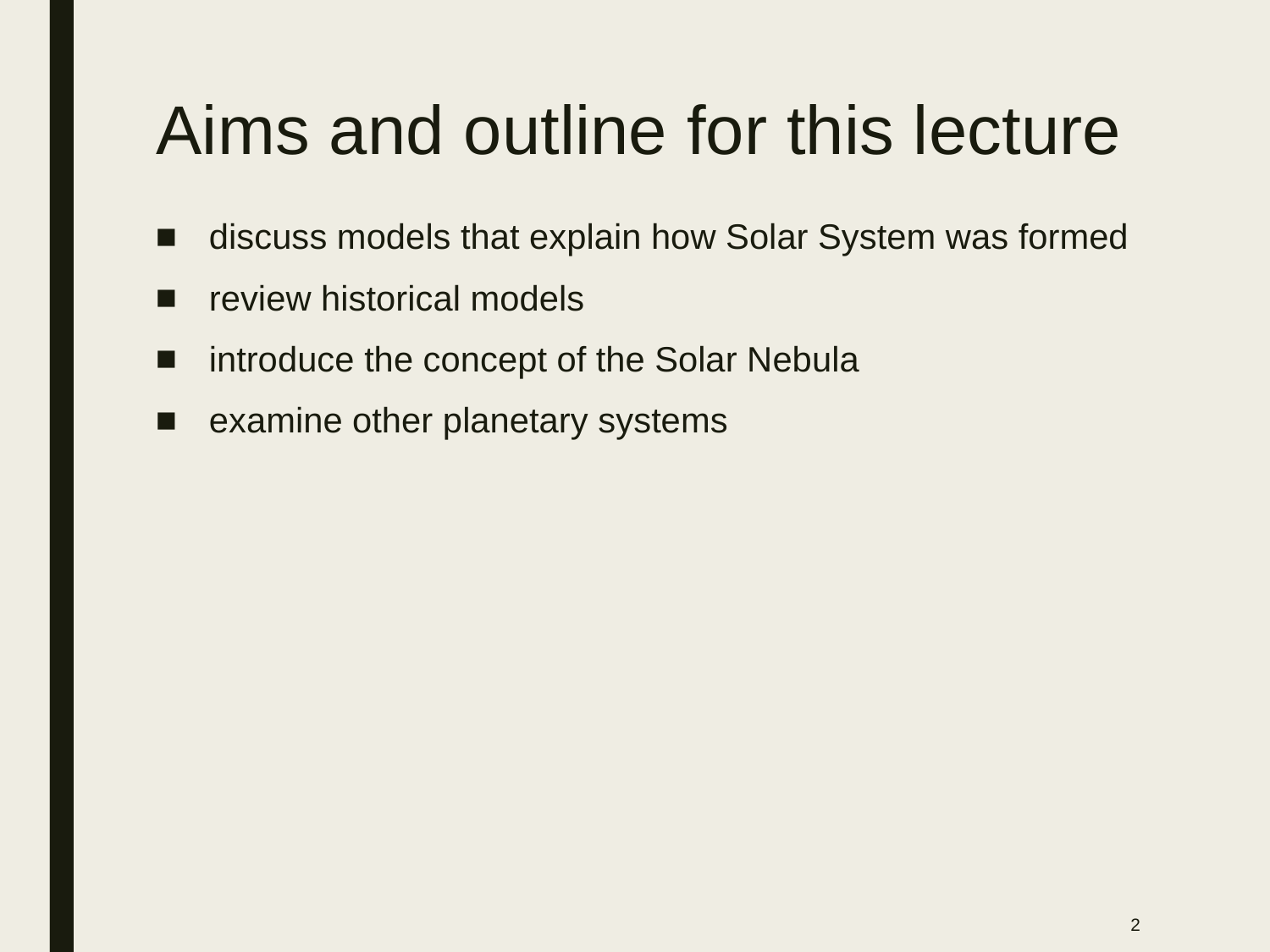

Aims and outline for this lecture
discuss models that explain how Solar System was formed
review historical models
introduce the concept of the Solar Nebula
examine other planetary systems

2